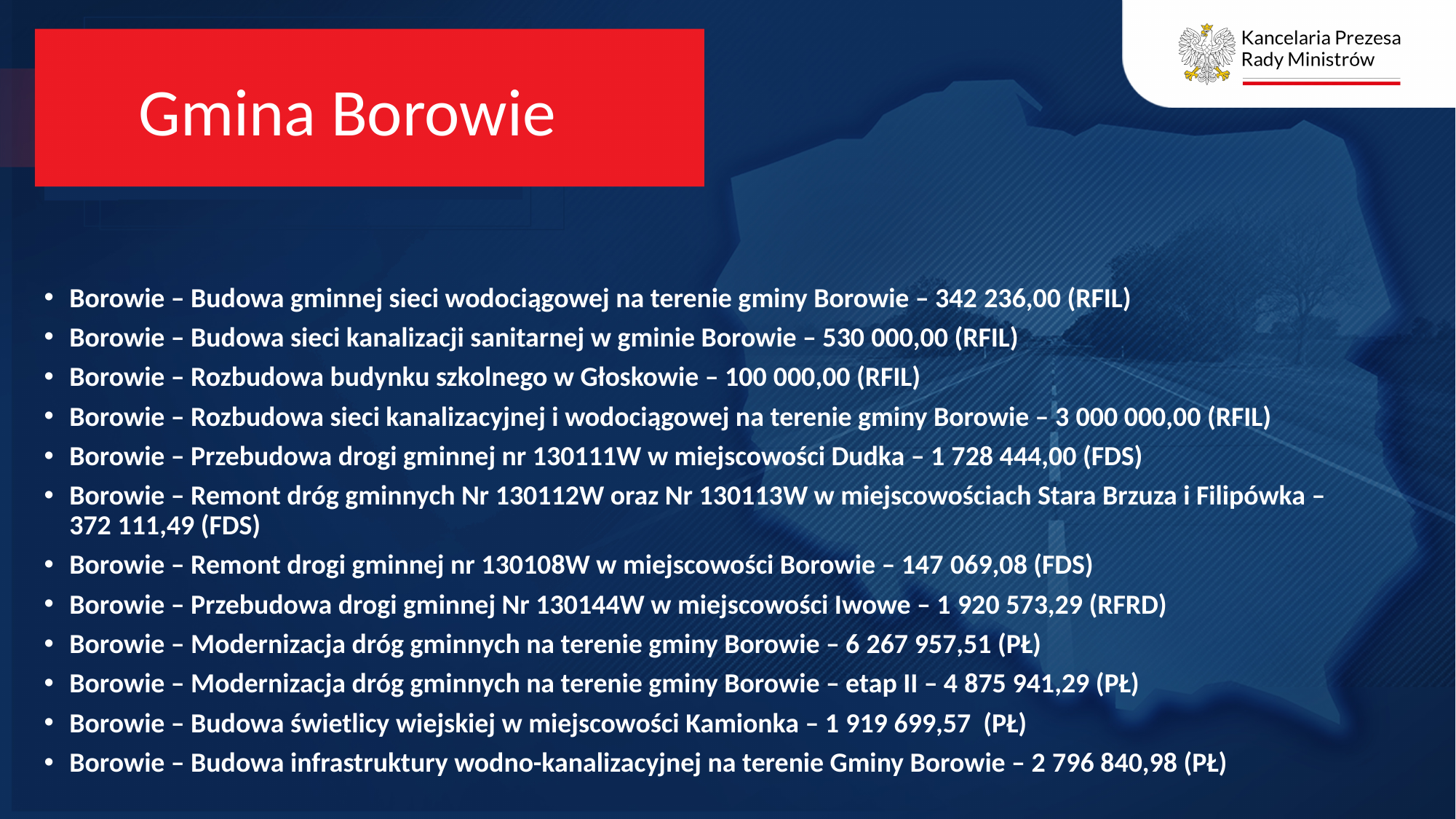

# Gmina Borowie
Borowie – Budowa gminnej sieci wodociągowej na terenie gminy Borowie – 342 236,00 (RFIL)
Borowie – Budowa sieci kanalizacji sanitarnej w gminie Borowie – 530 000,00 (RFIL)
Borowie – Rozbudowa budynku szkolnego w Głoskowie – 100 000,00 (RFIL)
Borowie – Rozbudowa sieci kanalizacyjnej i wodociągowej na terenie gminy Borowie – 3 000 000,00 (RFIL)
Borowie – Przebudowa drogi gminnej nr 130111W w miejscowości Dudka – 1 728 444,00 (FDS)
Borowie – Remont dróg gminnych Nr 130112W oraz Nr 130113W w miejscowościach Stara Brzuza i Filipówka – 372 111,49 (FDS)
Borowie – Remont drogi gminnej nr 130108W w miejscowości Borowie – 147 069,08 (FDS)
Borowie – Przebudowa drogi gminnej Nr 130144W w miejscowości Iwowe – 1 920 573,29 (RFRD)
Borowie – Modernizacja dróg gminnych na terenie gminy Borowie – 6 267 957,51 (PŁ)
Borowie – Modernizacja dróg gminnych na terenie gminy Borowie – etap II – 4 875 941,29 (PŁ)
Borowie – Budowa świetlicy wiejskiej w miejscowości Kamionka – 1 919 699,57  (PŁ)
Borowie – Budowa infrastruktury wodno-kanalizacyjnej na terenie Gminy Borowie – 2 796 840,98 (PŁ)